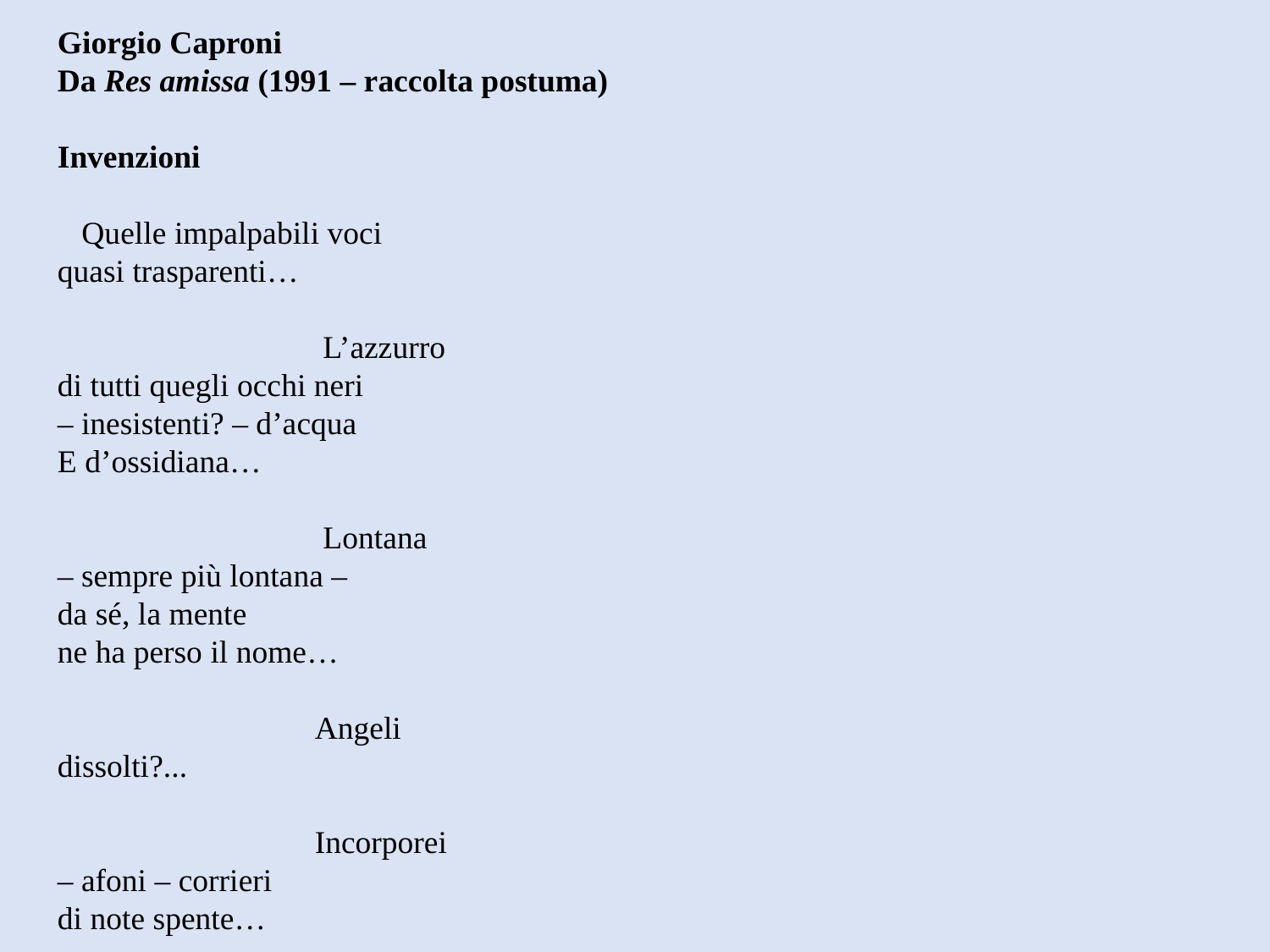

Giorgio Caproni
Da Res amissa (1991 – raccolta postuma)

Invenzioni

   Quelle impalpabili voci
quasi trasparenti…

                                 L’azzurro
di tutti quegli occhi neri
– inesistenti? – d’acqua
E d’ossidiana…

                                 Lontana
– sempre più lontana –
da sé, la mente
ne ha perso il nome…

                                Angeli
dissolti?...

                                Incorporei
– afoni – corrieri
di note spente…